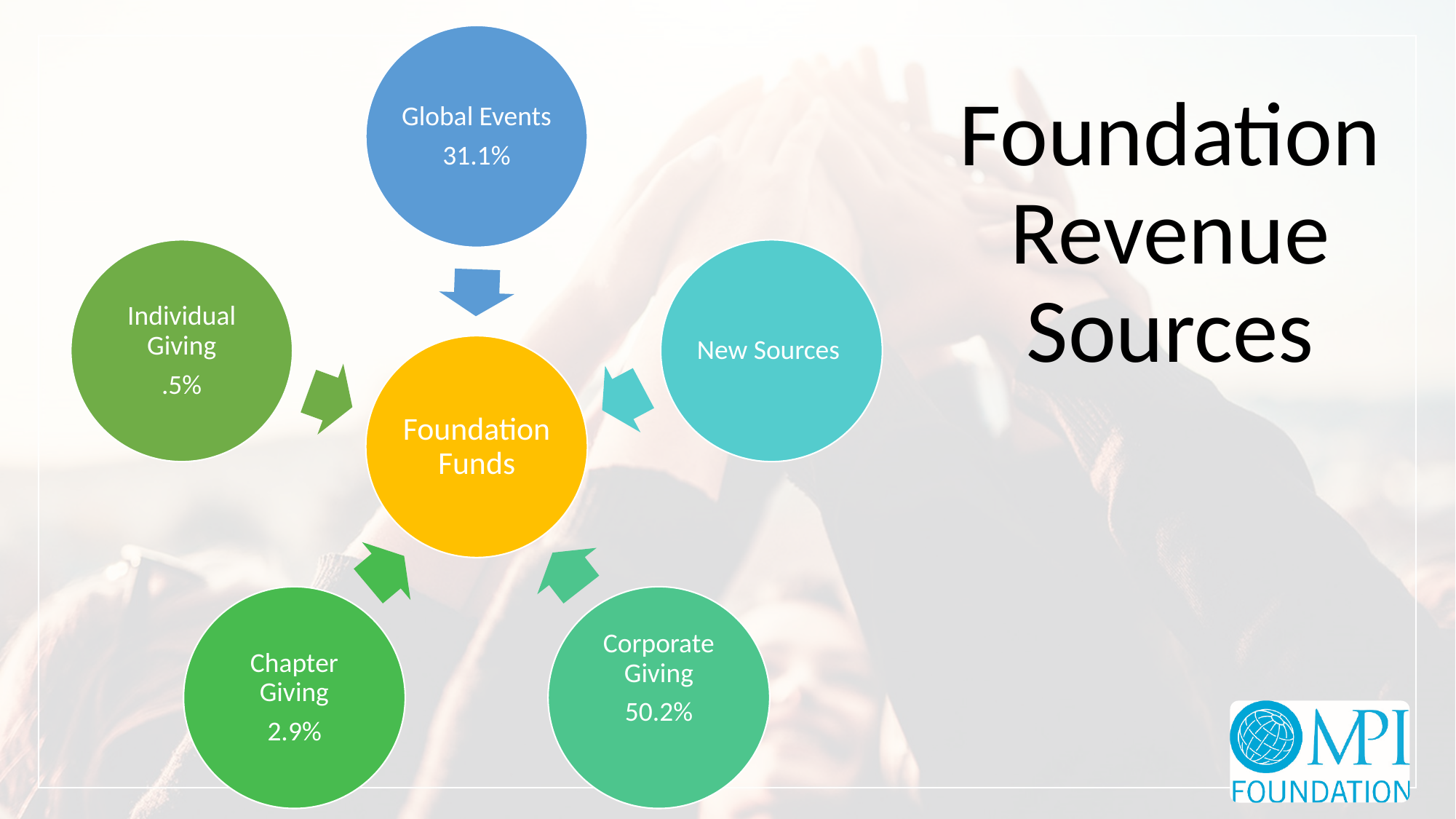

# Foundation Revenue Sources
Foundation Funds

Global Events
31.1%

New Sources

Corporate Giving
50.2%

Chapter Giving
2.9%

Individual Giving
.5%